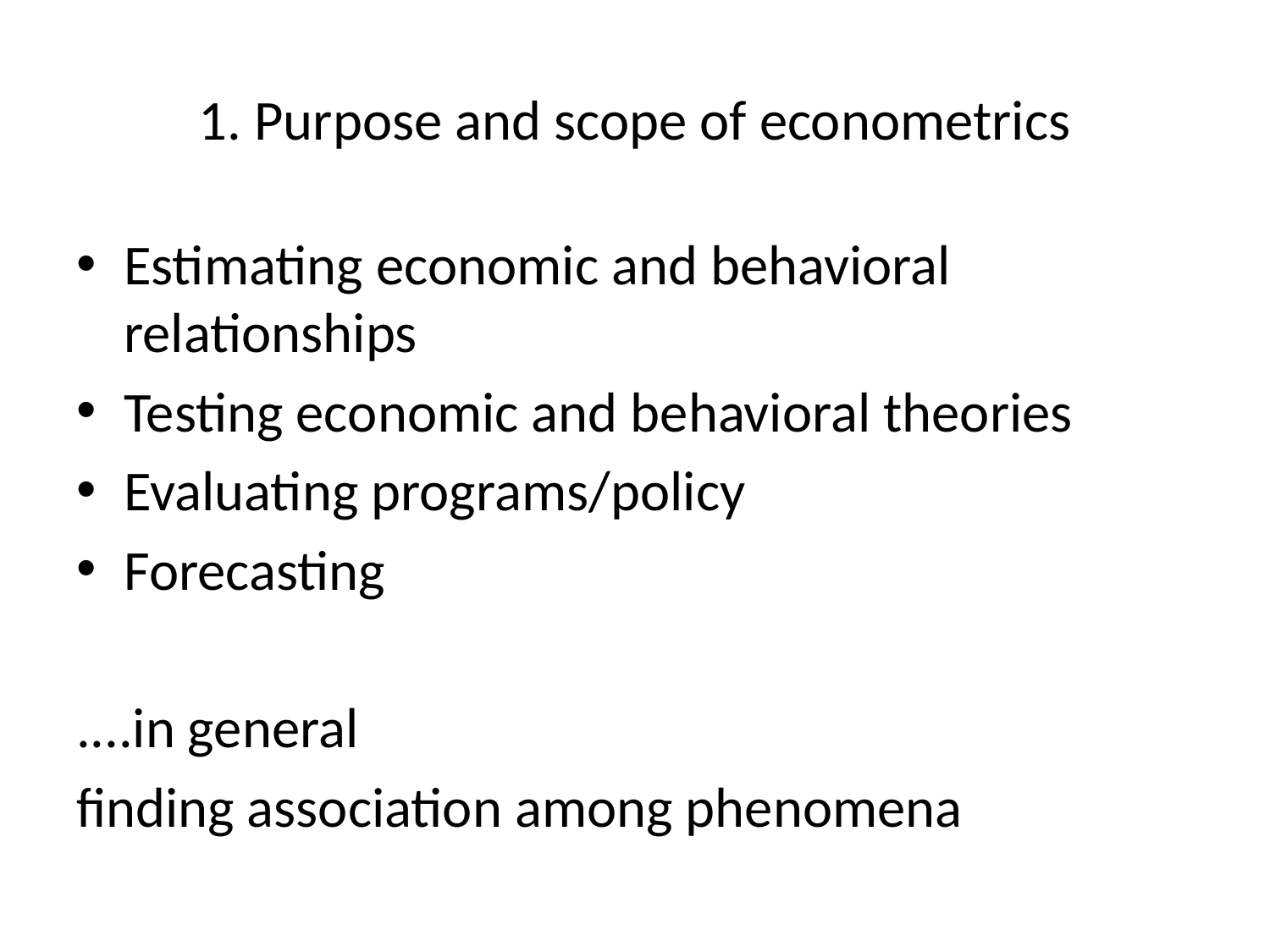

# 1. Purpose and scope of econometrics
Estimating economic and behavioral relationships
Testing economic and behavioral theories
Evaluating programs/policy
Forecasting

....in general
finding association among phenomena